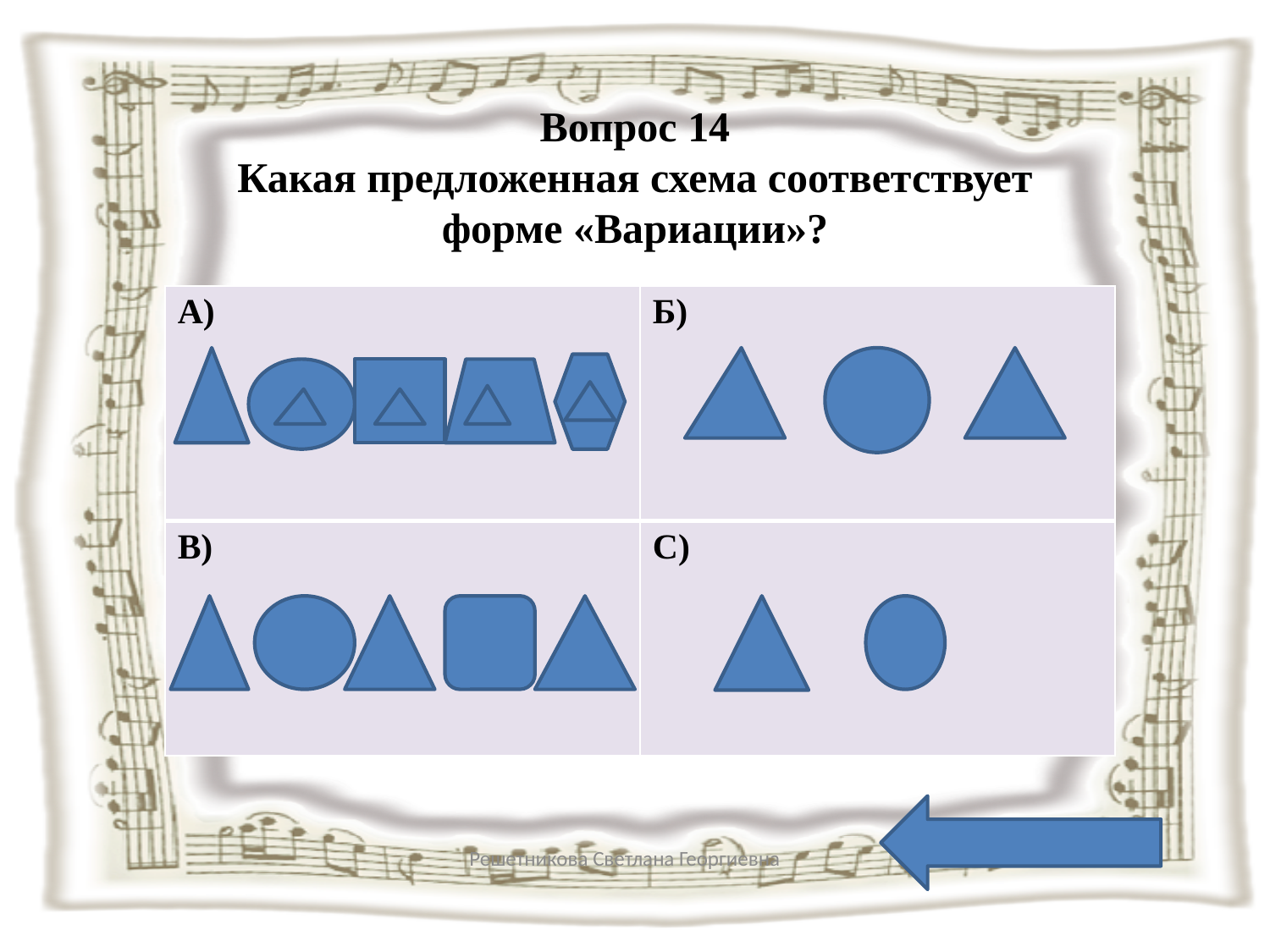

# Вопрос 14 Какая предложенная схема соответствует форме «Вариации»?
| А) | Б) |
| --- | --- |
| В) | С) |

Решетникова Светлана Георгиевна